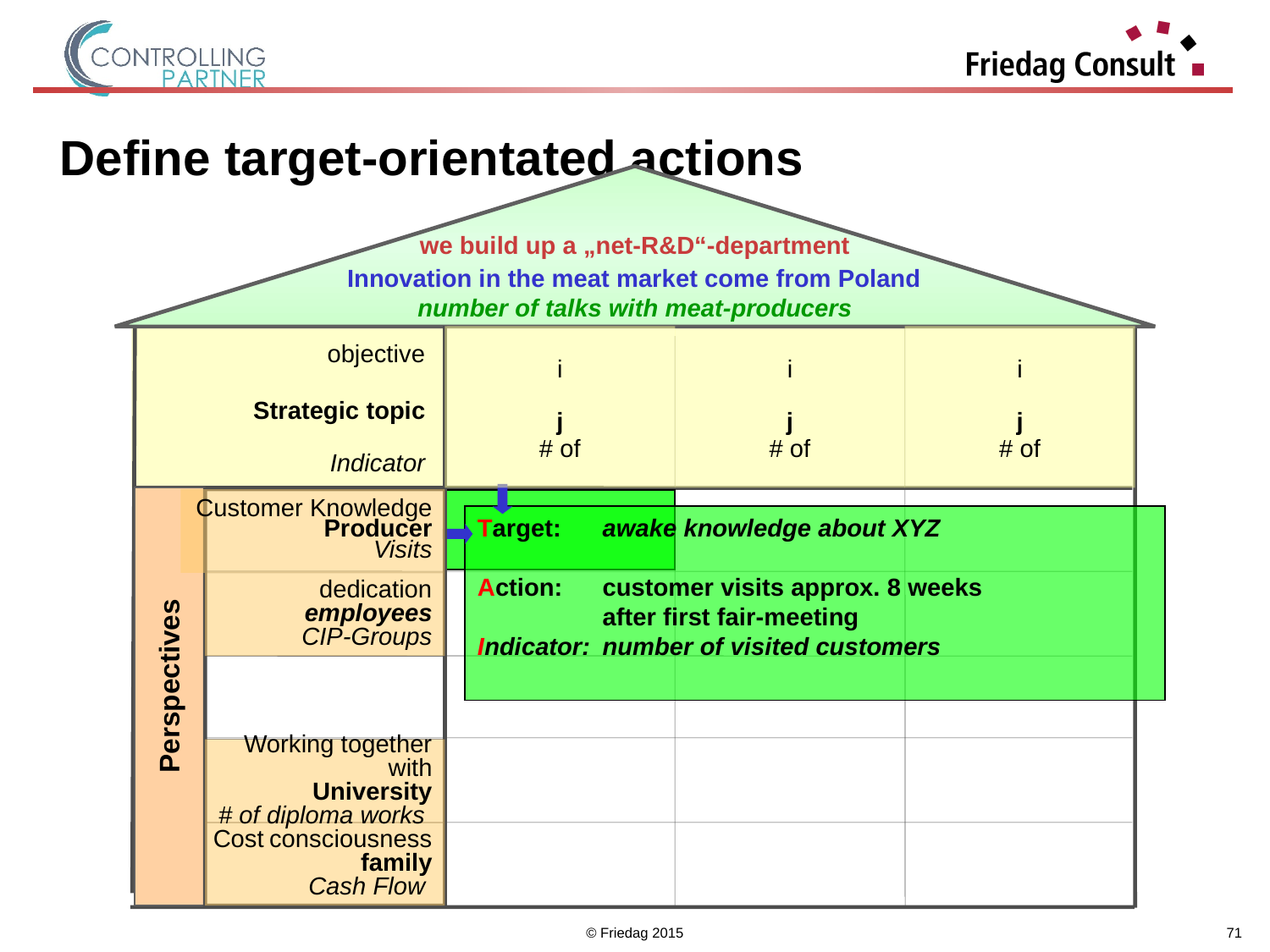

# Define target-orientated actions

we build up a „net-R&D“-department
Innovation in the meat market come from Poland
number of talks with meat-producers
i
j
# of
i
j
# of
objective
Strategic topic
Indicator

i
j
# of

Customer Knowledge
Producer
Visits

Target: 	awake knowledge about XYZ
Action:	customer visits approx. 8 weeks 	after first fair-meeting
Indicator:	number of visited customers

dedication
employees
CIP-Groups

Perspectives
Perspectives

Working together with
University
# of diploma works

Cost  consciousness
family
Cash Flow
© Friedag 2015
71